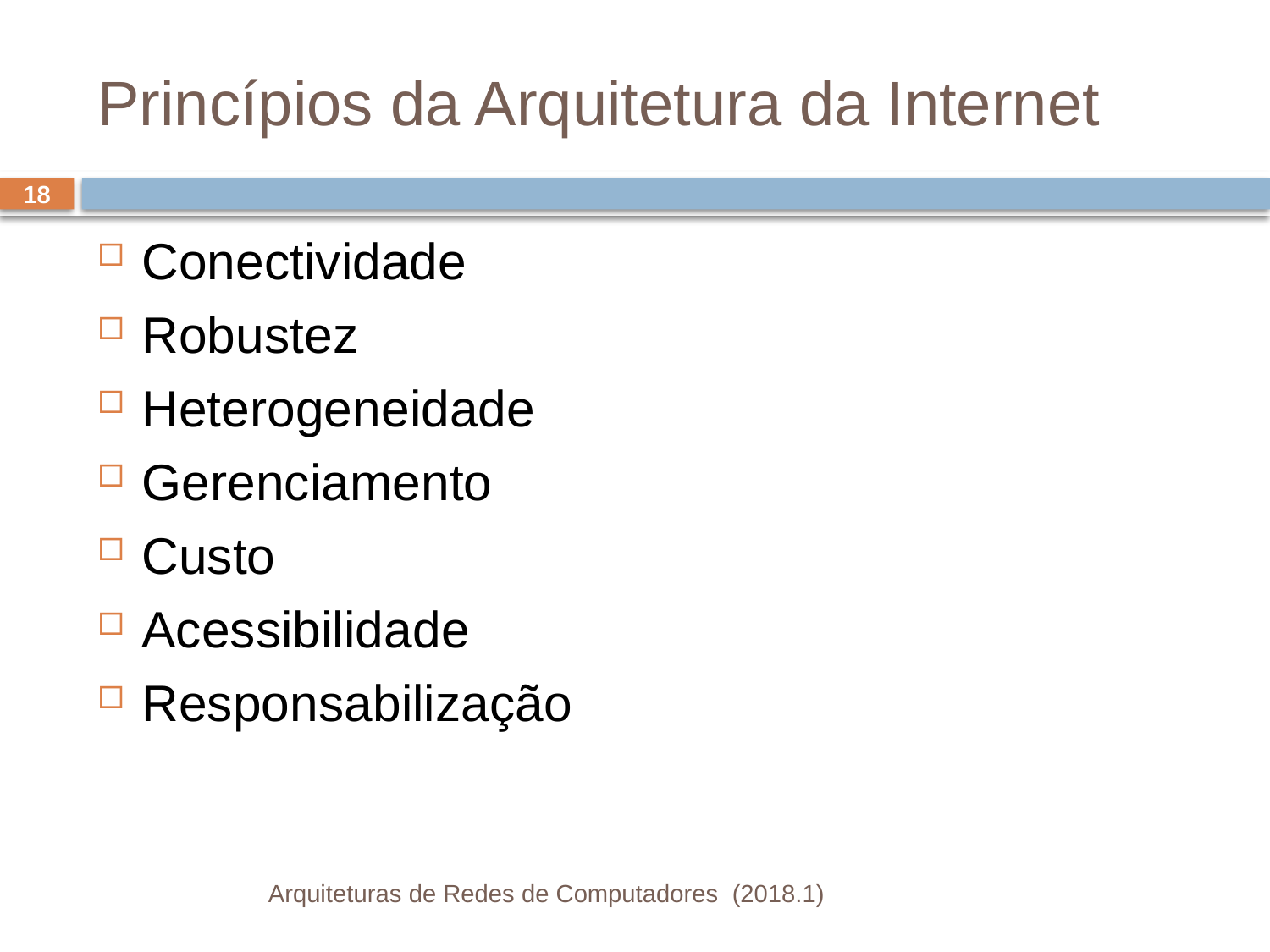

# Princípios da Arquitetura da Internet
18
Conectividade
Robustez
Heterogeneidade
Gerenciamento
Custo
Acessibilidade
Responsabilização
Arquiteturas de Redes de Computadores  (2018.1)